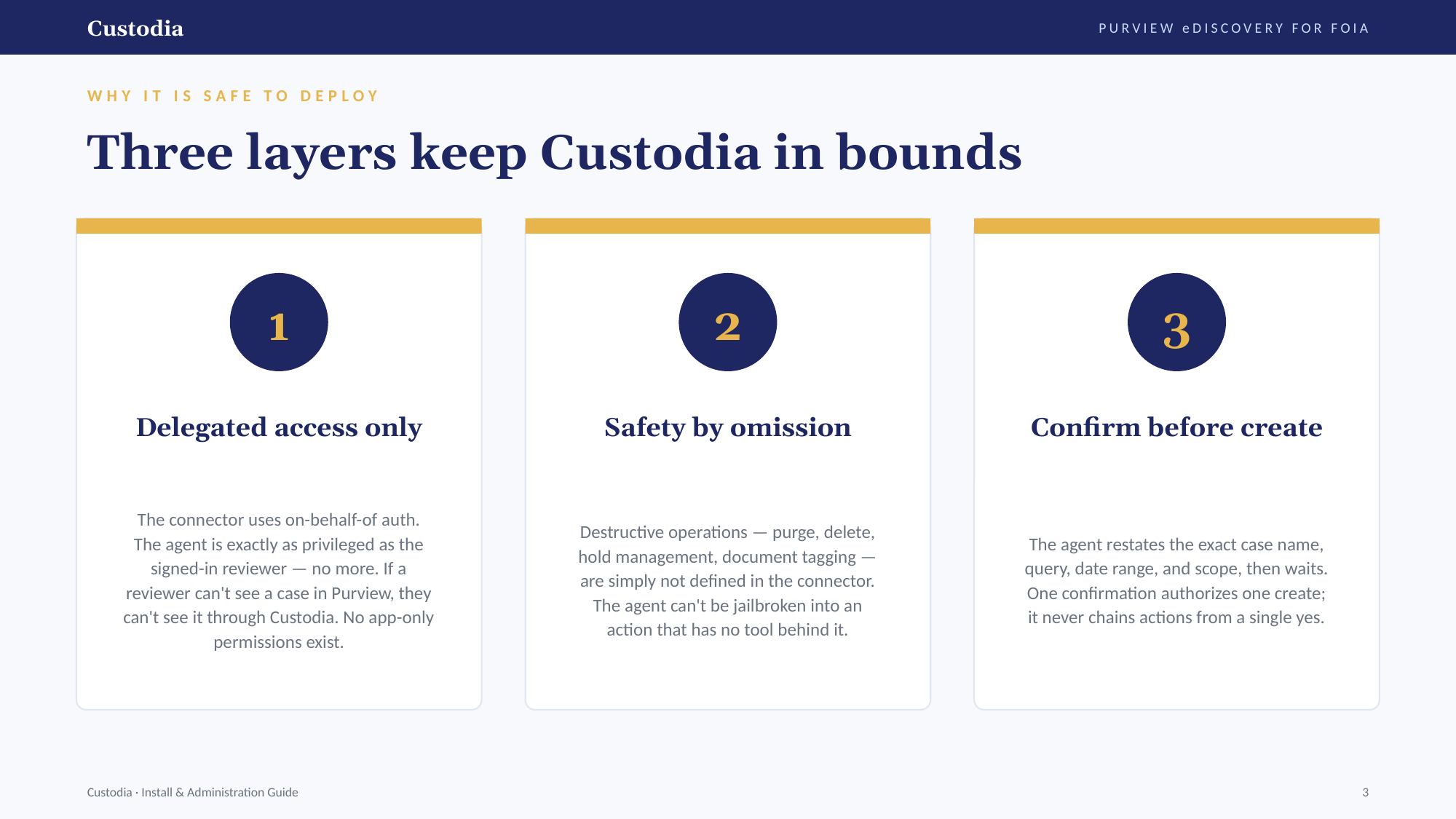

Custodia
PURVIEW eDISCOVERY FOR FOIA
WHY IT IS SAFE TO DEPLOY
Three layers keep Custodia in bounds

1

2

3
Delegated access only
Safety by omission
Confirm before create
The connector uses on-behalf-of auth. The agent is exactly as privileged as the signed-in reviewer — no more. If a reviewer can't see a case in Purview, they can't see it through Custodia. No app-only permissions exist.
Destructive operations — purge, delete, hold management, document tagging — are simply not defined in the connector. The agent can't be jailbroken into an action that has no tool behind it.
The agent restates the exact case name, query, date range, and scope, then waits. One confirmation authorizes one create; it never chains actions from a single yes.
Custodia · Install & Administration Guide
3